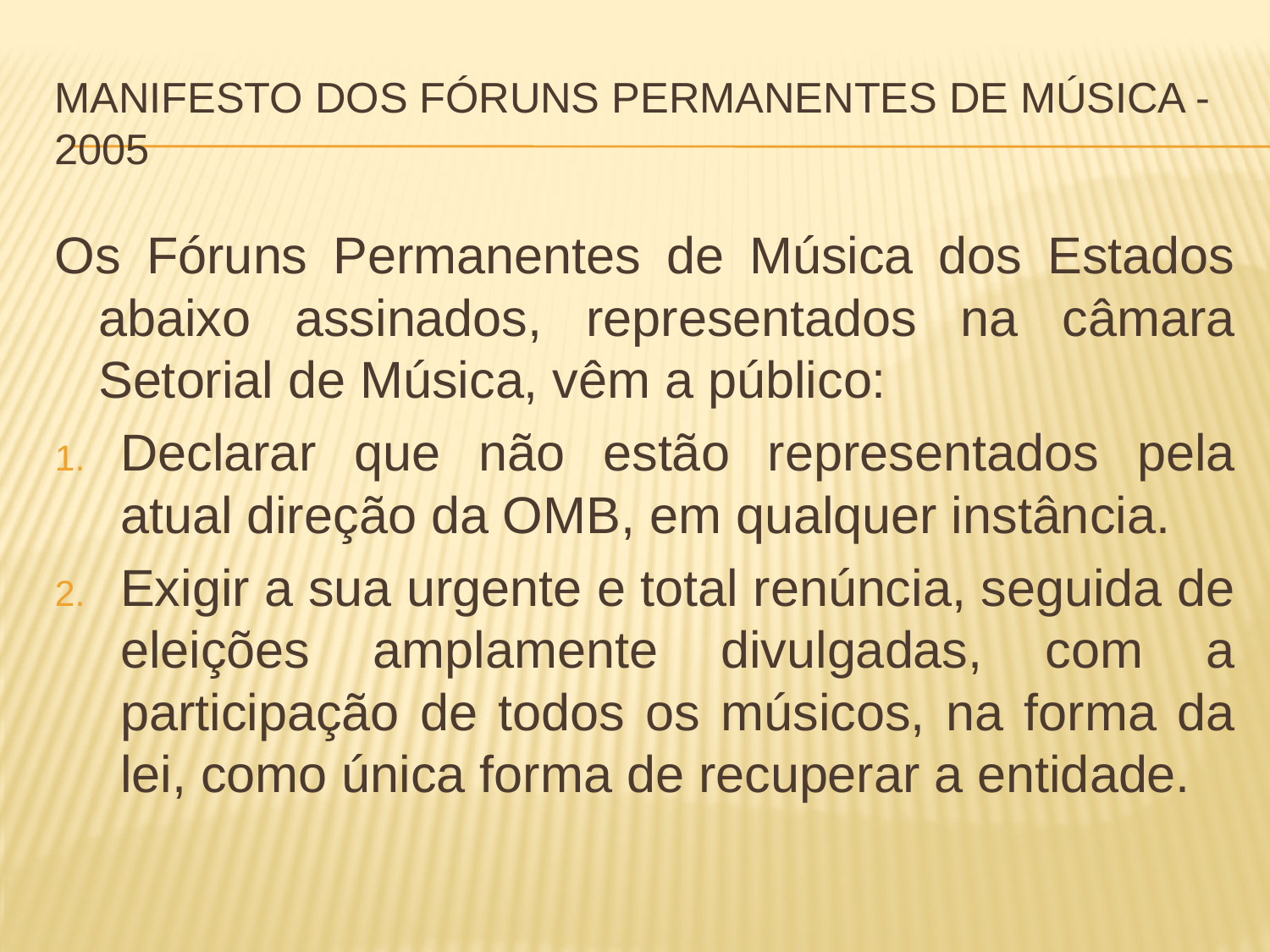

# MANIFESTO DOS FÓRUNS PERMANENTES DE MÚSICA - 2005
Os Fóruns Permanentes de Música dos Estados abaixo assinados, representados na câmara Setorial de Música, vêm a público:
Declarar que não estão representados pela atual direção da OMB, em qualquer instância.
Exigir a sua urgente e total renúncia, seguida de eleições amplamente divulgadas, com a participação de todos os músicos, na forma da lei, como única forma de recuperar a entidade.